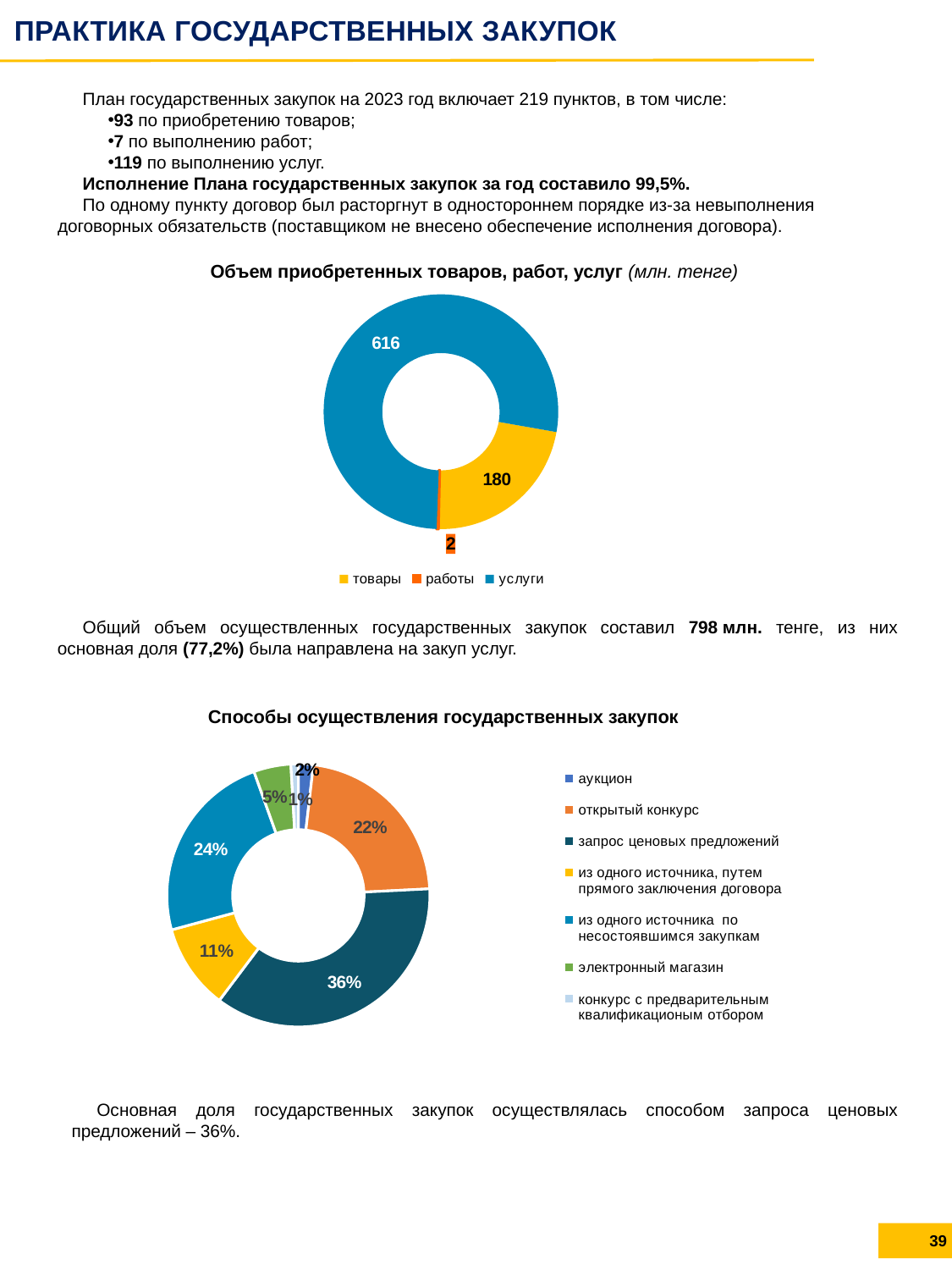

ПРАКТИКА ГОСУДАРСТВЕННЫХ ЗАКУПОК
План государственных закупок на 2023 год включает 219 пунктов, в том числе:
93 по приобретению товаров;
7 по выполнению работ;
119 по выполнению услуг.
Исполнение Плана государственных закупок за год составило 99,5%.
По одному пункту договор был расторгнут в одностороннем порядке из-за невыполнения договорных обязательств (поставщиком не внесено обеспечение исполнения договора).
Объем приобретенных товаров, работ, услуг (млн. тенге)

### Chart

| Category | Сумма государственной закупки по плану  (млн. тенге) |
|---|---|
| товары | 180.0 |
| работы | 2.0 |
| услуги | 616.0 |
Общий объем осуществленных государственных закупок составил 798 млн. тенге, из них основная доля (77,2%) была направлена на закуп услуг.
Способы осуществления государственных закупок

### Chart

| Category | Кол-во закупок  |
|---|---|
| аукцион  | 4.0 |
| открытый конкурс | 49.0 |
| запрос ценовых предложений | 79.0 |
| из одного источника, путем прямого заключения договора | 23.0 |
| из одного источника  по несостоявшимся закупкам | 52.0 |
| электронный магазин | 10.0 |
| конкурс с предварительным квалификационым отбором | 2.0 |
Основная доля государственных закупок осуществлялась способом запроса ценовых предложений – 36%.
39